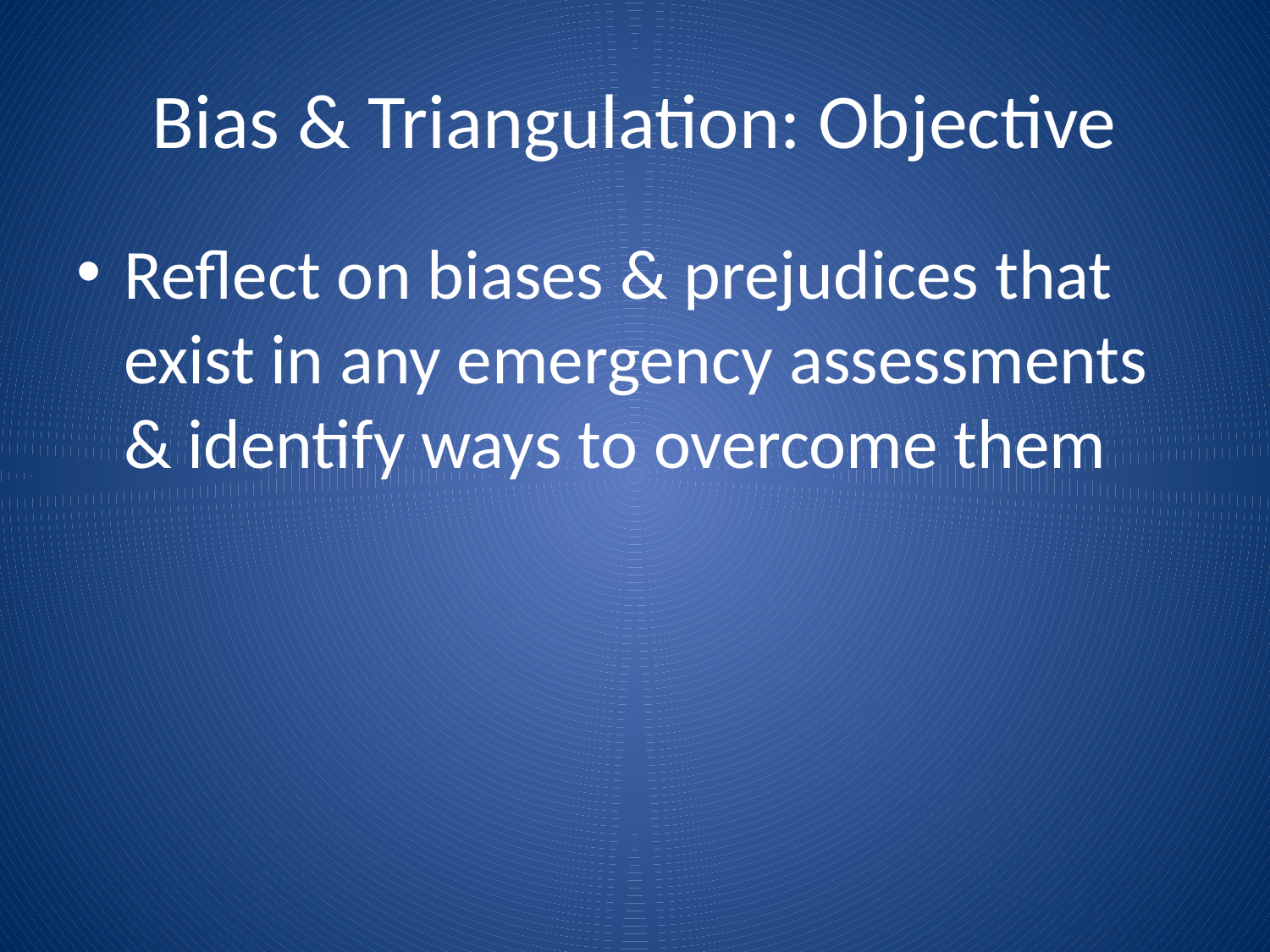

# Bias & Triangulation: Objective
Reflect on biases & prejudices that exist in any emergency assessments & identify ways to overcome them